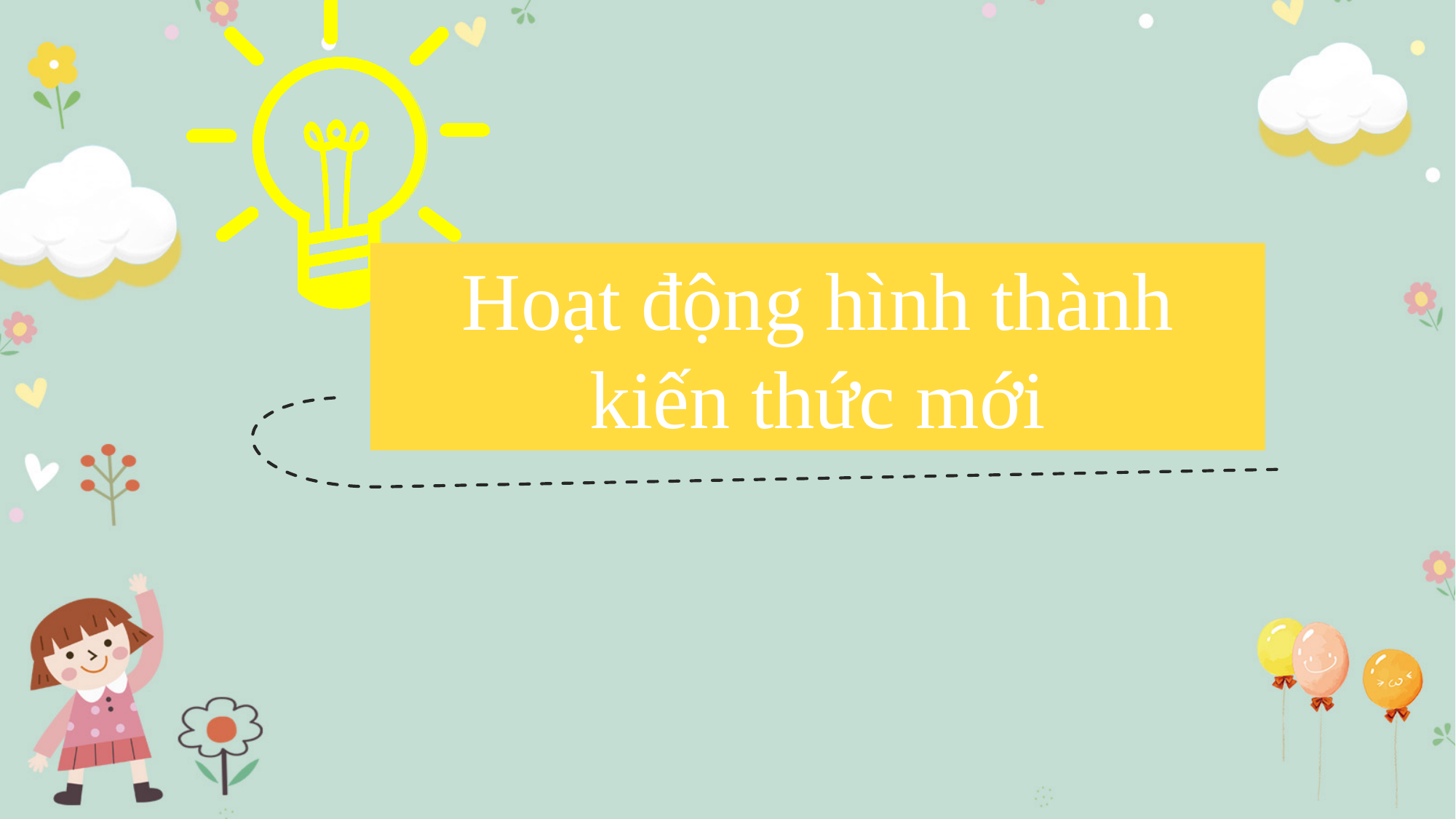

Hoạt động hình thành kiến thức mới